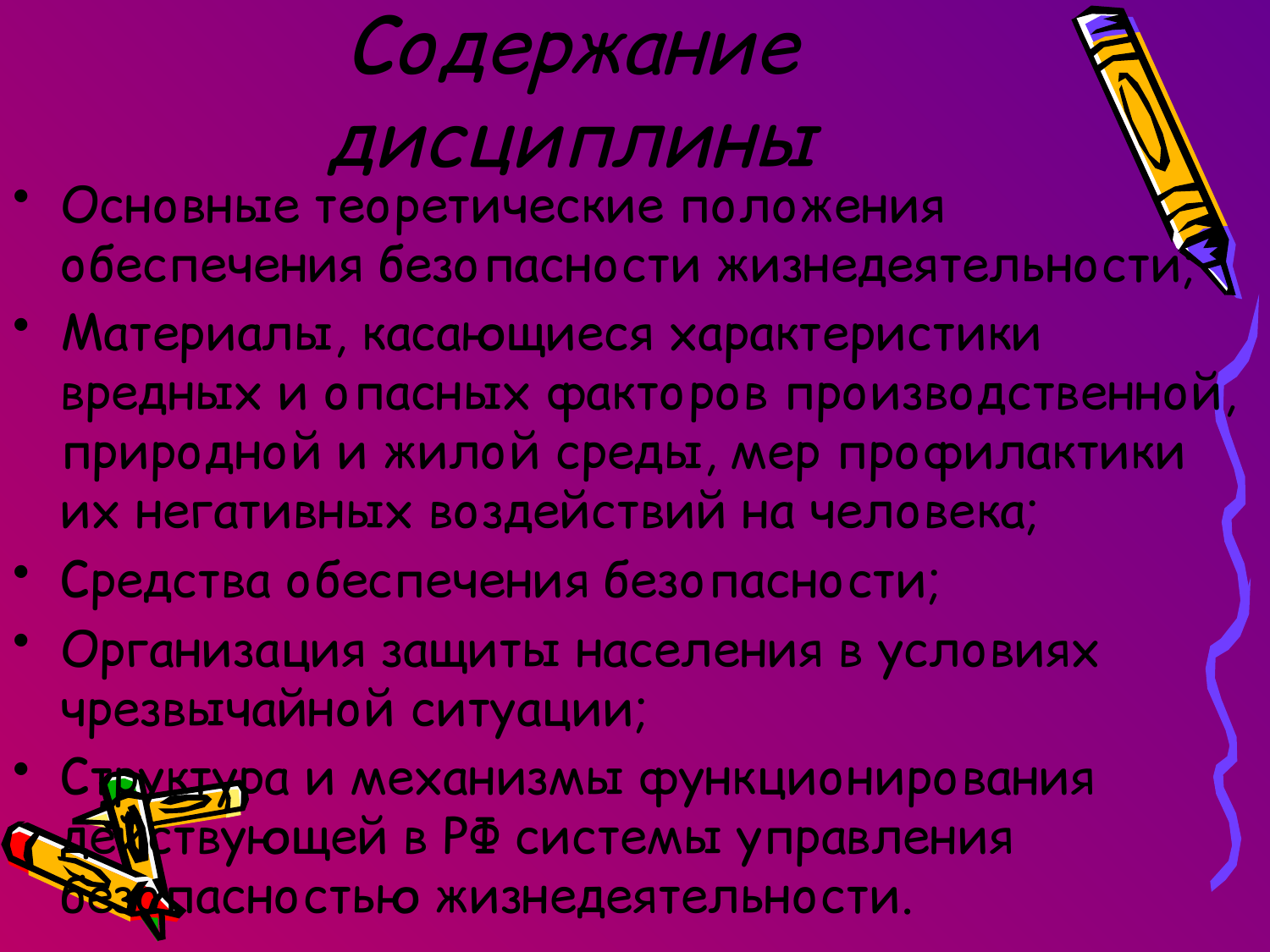

# Содержание дисциплины
Основные теоретические положения обеспечения безопасности жизнедеятельности;
Материалы, касающиеся характеристики вредных и опасных факторов производственной, природной и жилой среды, мер профилактики их негативных воздействий на человека;
Средства обеспечения безопасности;
Организация защиты населения в условиях чрезвычайной ситуации;
Структура и механизмы функционирования действующей в РФ системы управления безопасностью жизнедеятельности.